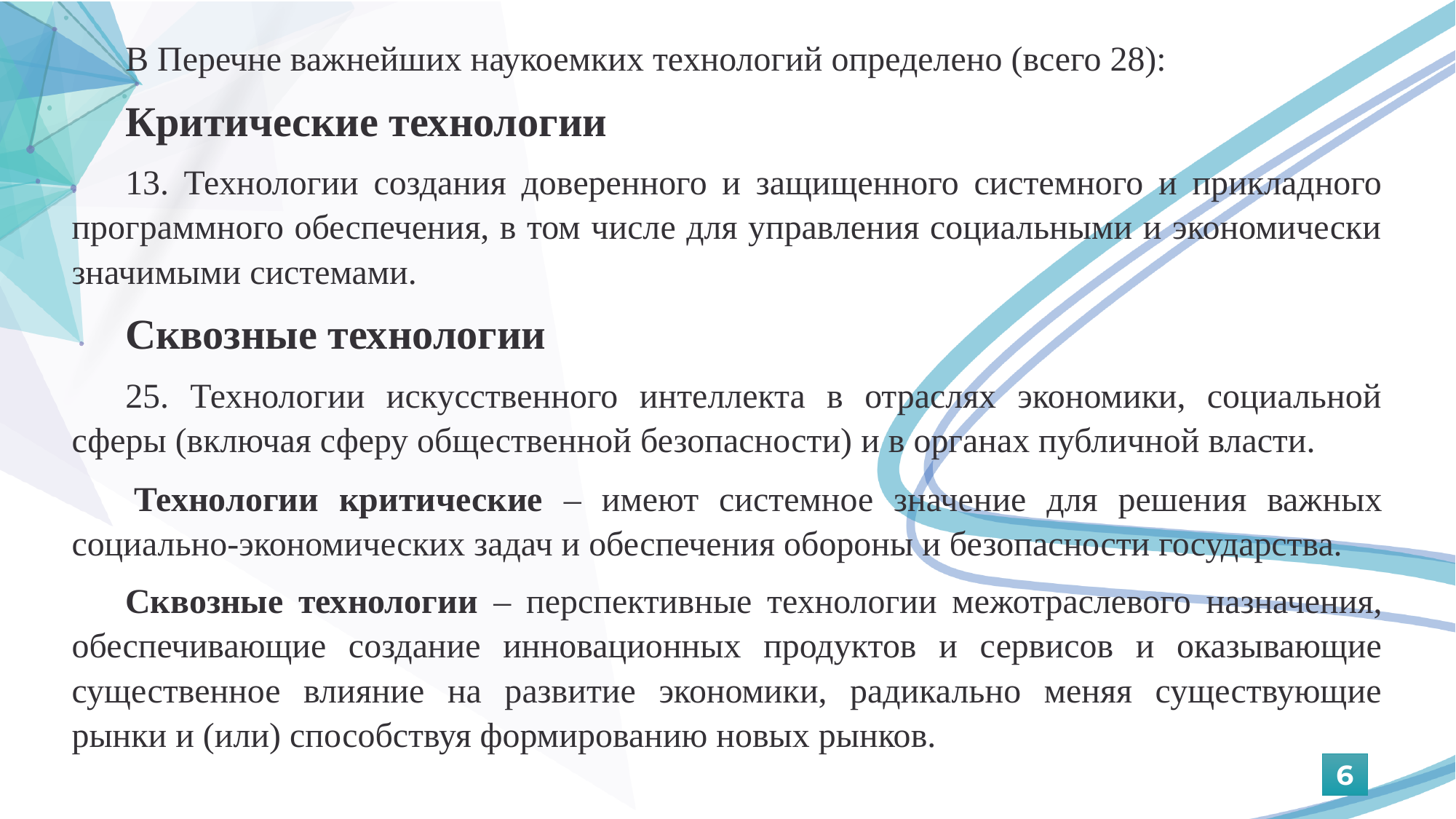

В Перечне важнейших наукоемких технологий определено (всего 28):
Критические технологии
13. Технологии создания доверенного и защищенного системного и прикладного программного обеспечения, в том числе для управления социальными и экономически значимыми системами.
Сквозные технологии
25. Технологии искусственного интеллекта в отраслях экономики, социальной сферы (включая сферу общественной безопасности) и в органах публичной власти.
 Технологии критические – имеют системное значение для решения важных социально-экономических задач и обеспечения обороны и безопасности государства.
Сквозные технологии – перспективные технологии межотраслевого назначения, обеспечивающие создание инновационных продуктов и сервисов и оказывающие существенное влияние на развитие экономики, радикально меняя существующие рынки и (или) способствуя формированию новых рынков.
6